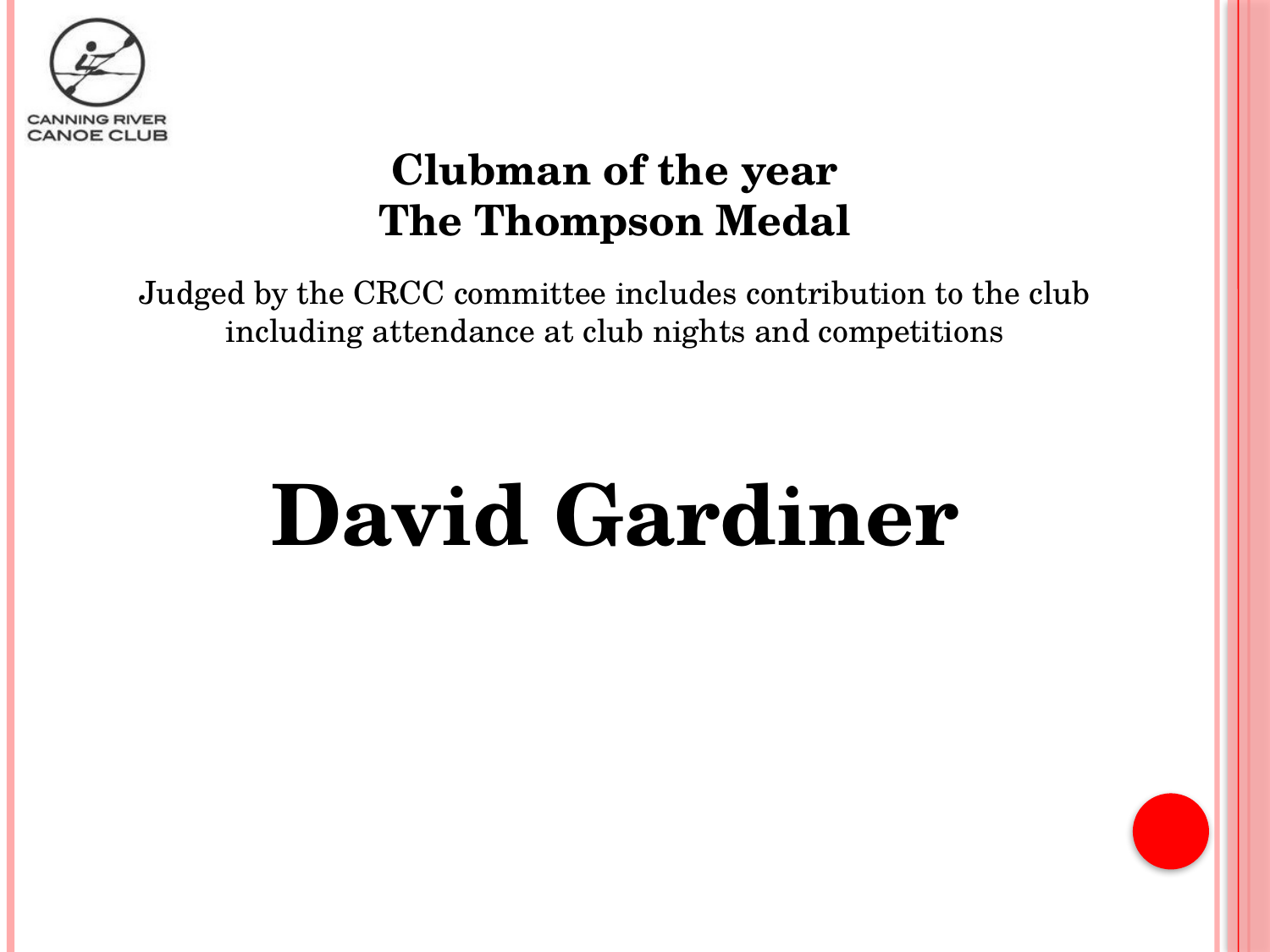

Clubman of the year
The Thompson Medal
Judged by the CRCC committee includes contribution to the club including attendance at club nights and competitions
David Gardiner